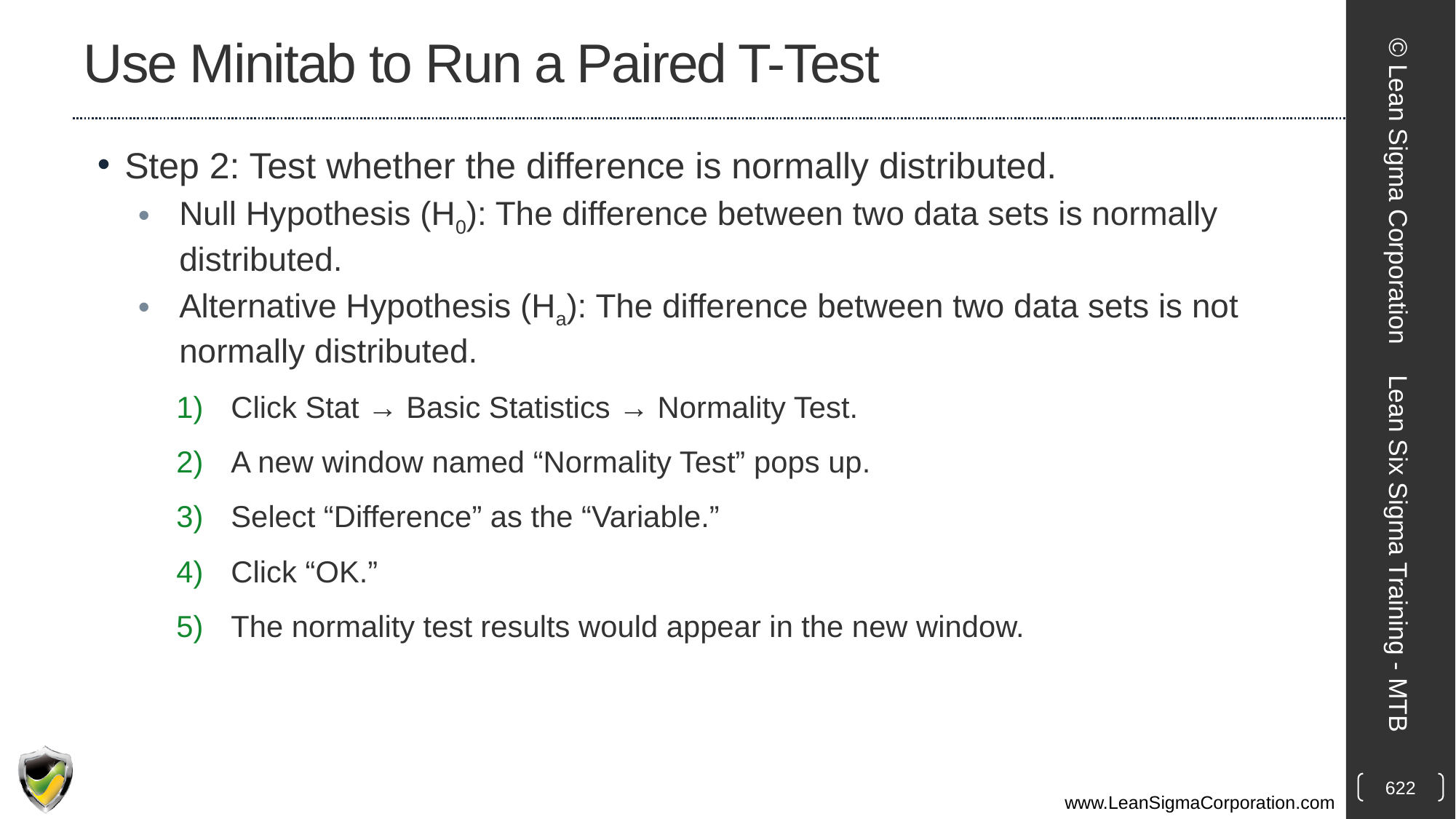

# Use Minitab to Run a Paired T-Test
Step 2: Test whether the difference is normally distributed.
Null Hypothesis (H0): The difference between two data sets is normally distributed.
Alternative Hypothesis (Ha): The difference between two data sets is not normally distributed.
Click Stat → Basic Statistics → Normality Test.
A new window named “Normality Test” pops up.
Select “Difference” as the “Variable.”
Click “OK.”
The normality test results would appear in the new window.

© Lean Sigma Corporation
Lean Six Sigma Training - MTB
622